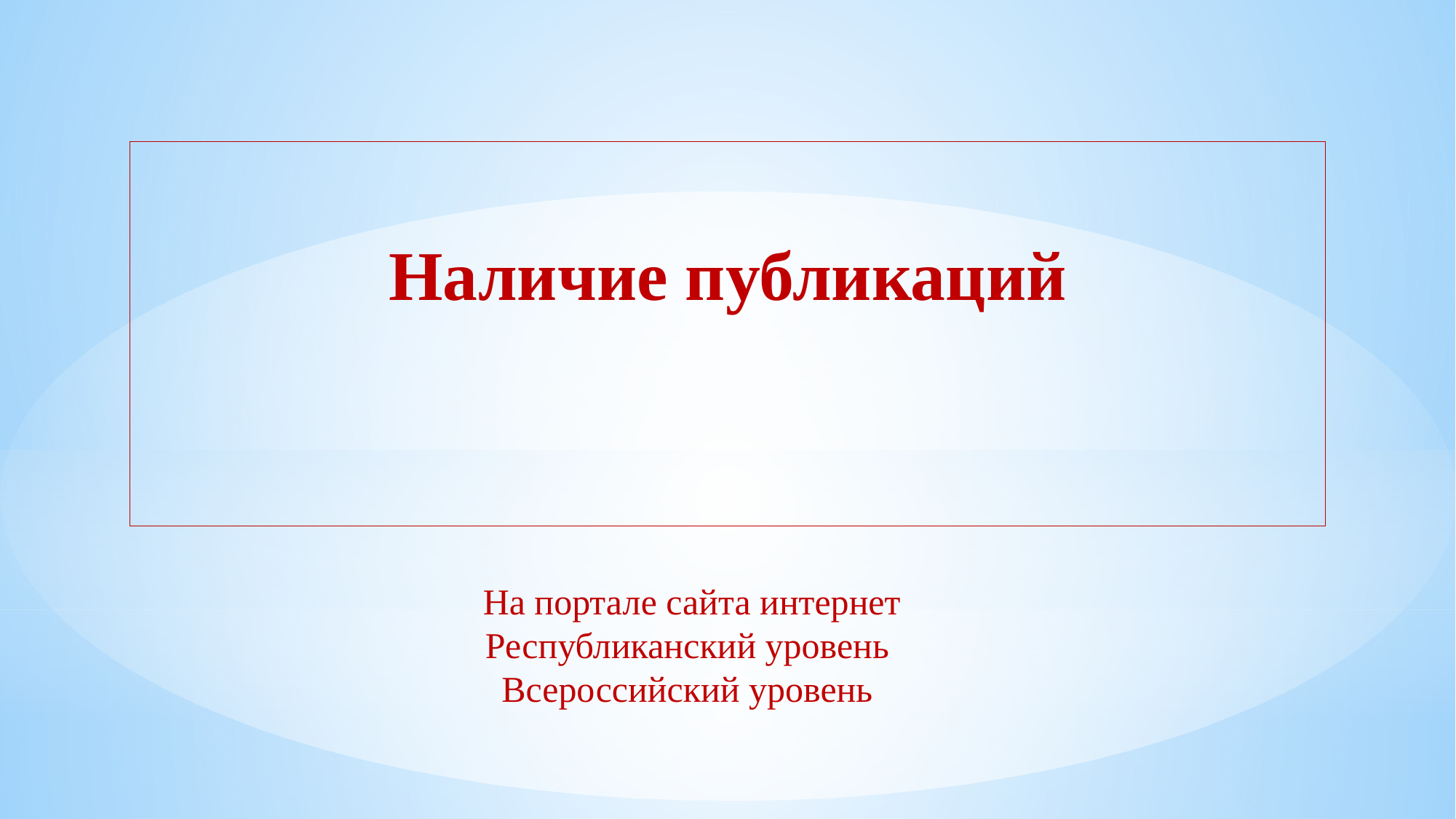

# Наличие публикаций
На портале сайта интернет
Республиканский уровень
Всероссийский уровень